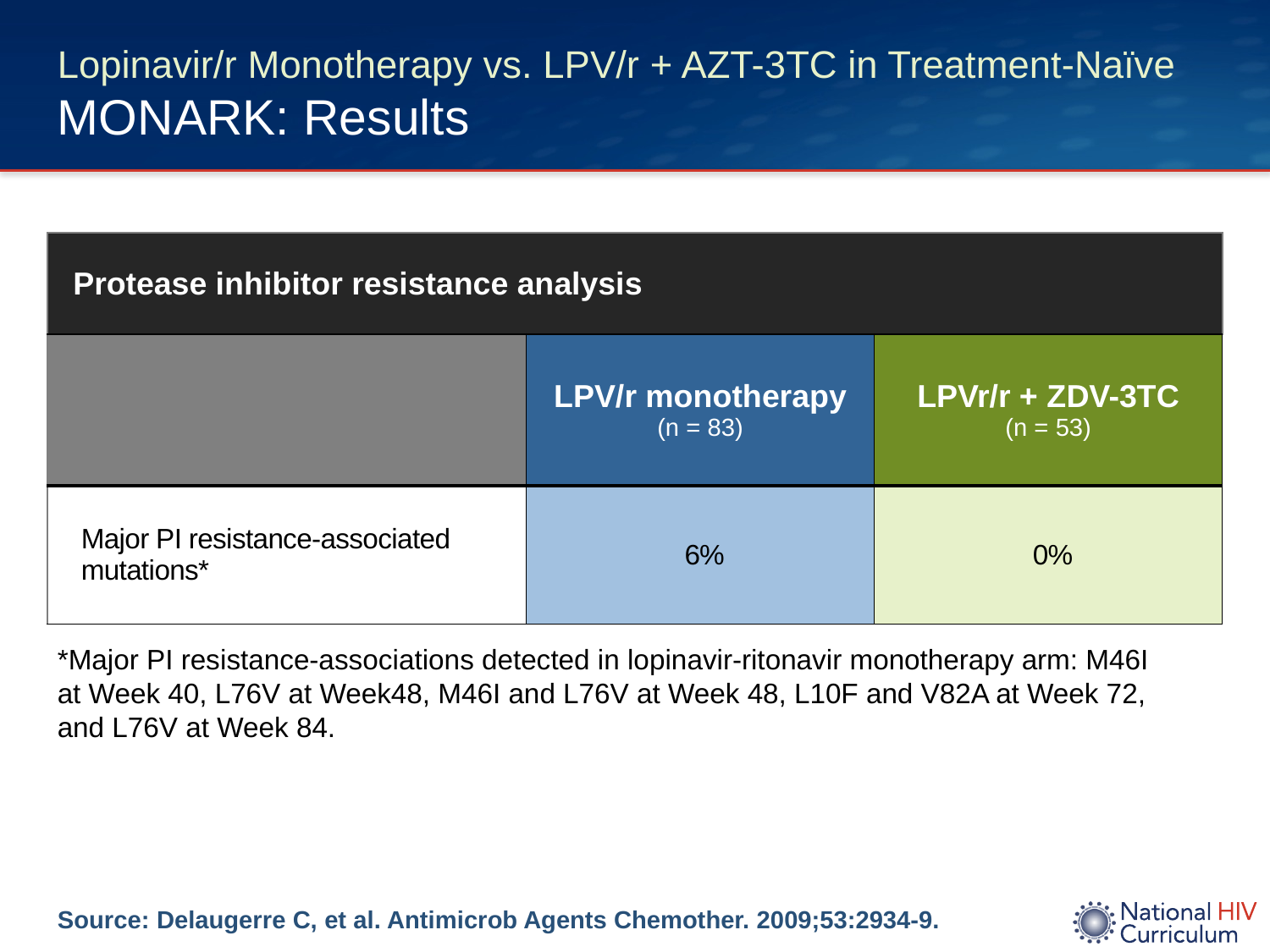

# Lopinavir/r Monotherapy vs. LPV/r + AZT-3TC in Treatment-Naïve MONARK: Results
| Protease inhibitor resistance analysis |  |  |
| --- | --- | --- |
|  | LPV/r monotherapy (n = 83) | LPVr/r + ZDV-3TC (n = 53) |
| Major PI resistance-associated mutations\* | 6% | 0% |
*Major PI resistance-associations detected in lopinavir-ritonavir monotherapy arm: M46I at Week 40, L76V at Week48, M46I and L76V at Week 48, L10F and V82A at Week 72, and L76V at Week 84.
Source: Delaugerre C, et al. Antimicrob Agents Chemother. 2009;53:2934-9.